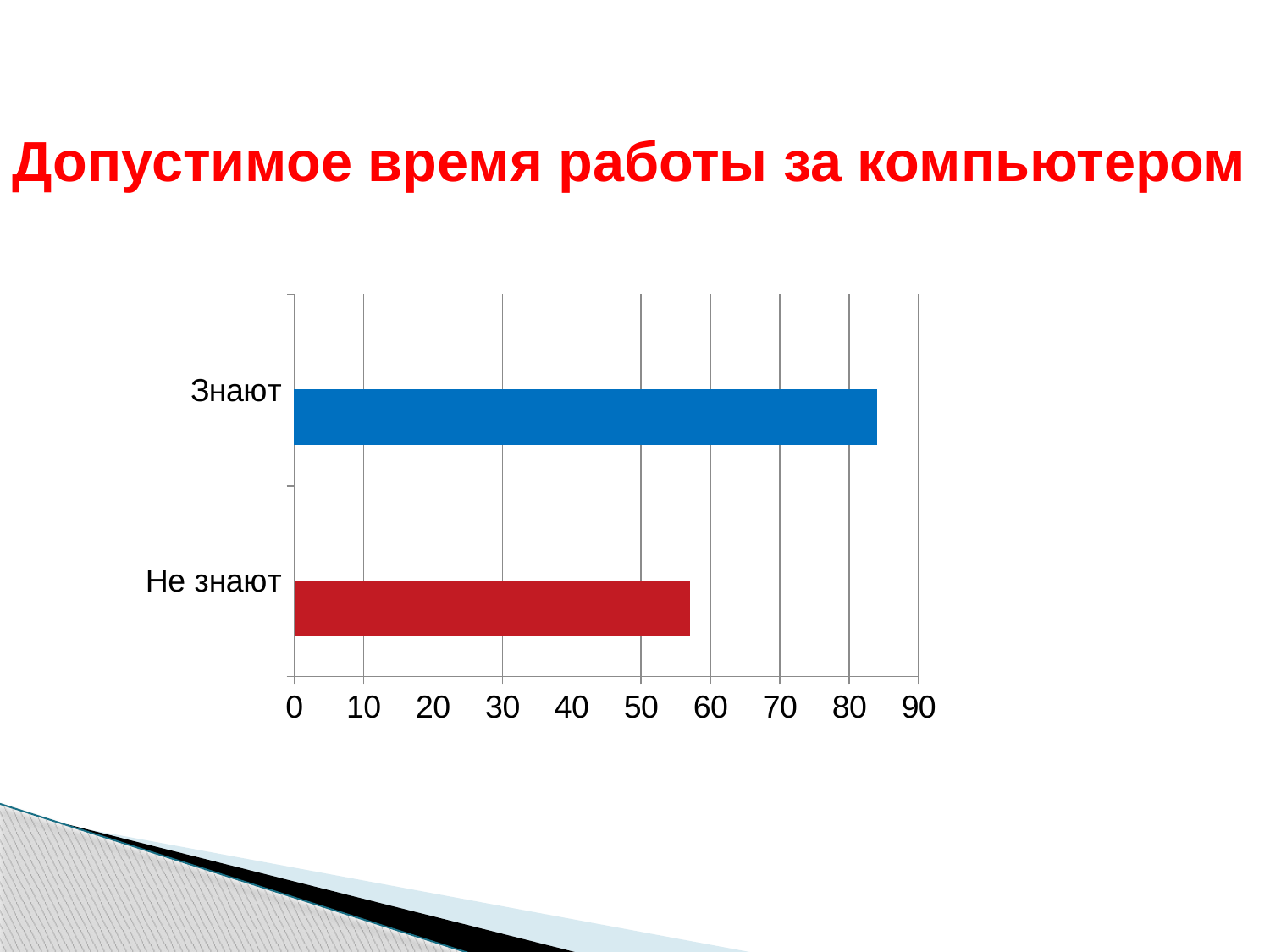

# Допустимое время работы за компьютером

### Chart

| Category | Кол-во | уч-ся |
|---|---|---|
| Не знают | 57.0 | None |
| Знают | 84.0 | None |